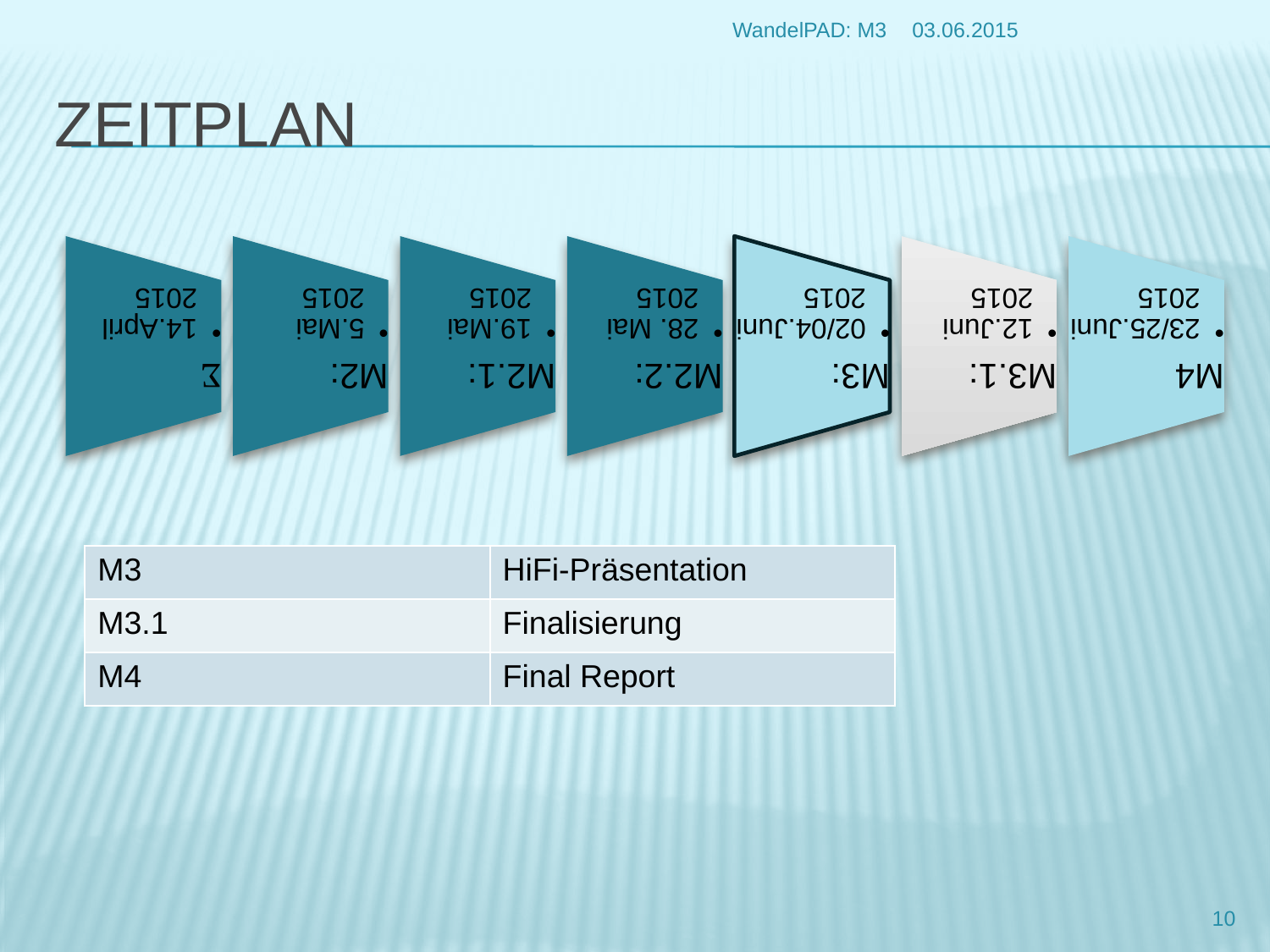

WandelPAD: M3
03.06.2015
# Zeitplan
Σ
14.April 2015
M2:
5.Mai 2015
M2.1:
19.Mai 2015
M2.2:
28. Mai 2015
M3:
02/04.Juni 2015
M3.1:
12.Juni 2015
M4
23/25.Juni 2015
| M3 | HiFi-Präsentation |
| --- | --- |
| M3.1 | Finalisierung |
| M4 | Final Report |
10